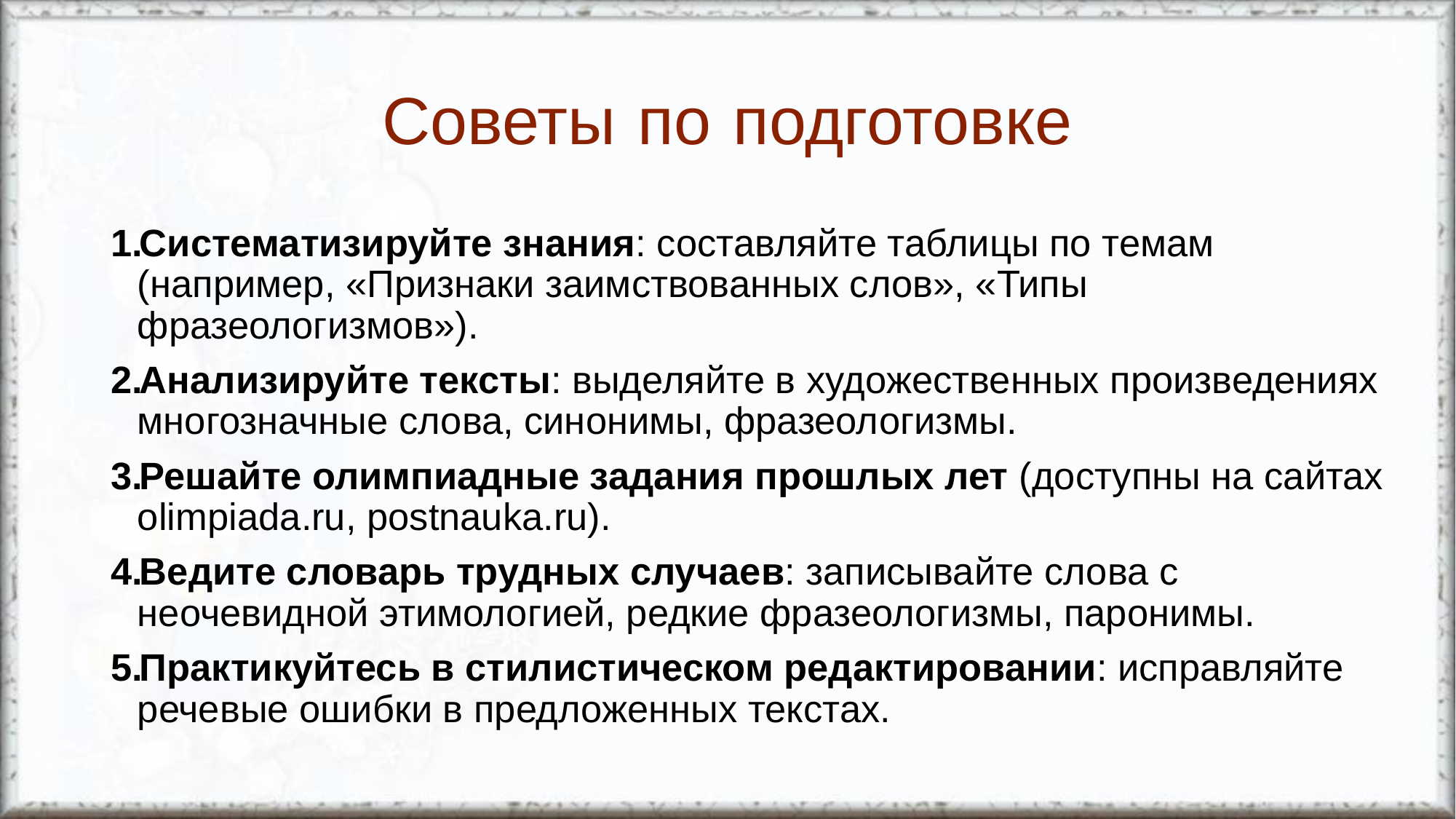

# Советы по подготовке
Систематизируйте знания: составляйте таблицы по темам (например, «Признаки заимствованных слов», «Типы фразеологизмов»).
Анализируйте тексты: выделяйте в художественных произведениях многозначные слова, синонимы, фразеологизмы.
Решайте олимпиадные задания прошлых лет (доступны на сайтах olimpiada.ru, postnauka.ru).
Ведите словарь трудных случаев: записывайте слова с неочевидной этимологией, редкие фразеологизмы, паронимы.
Практикуйтесь в стилистическом редактировании: исправляйте речевые ошибки в предложенных текстах.